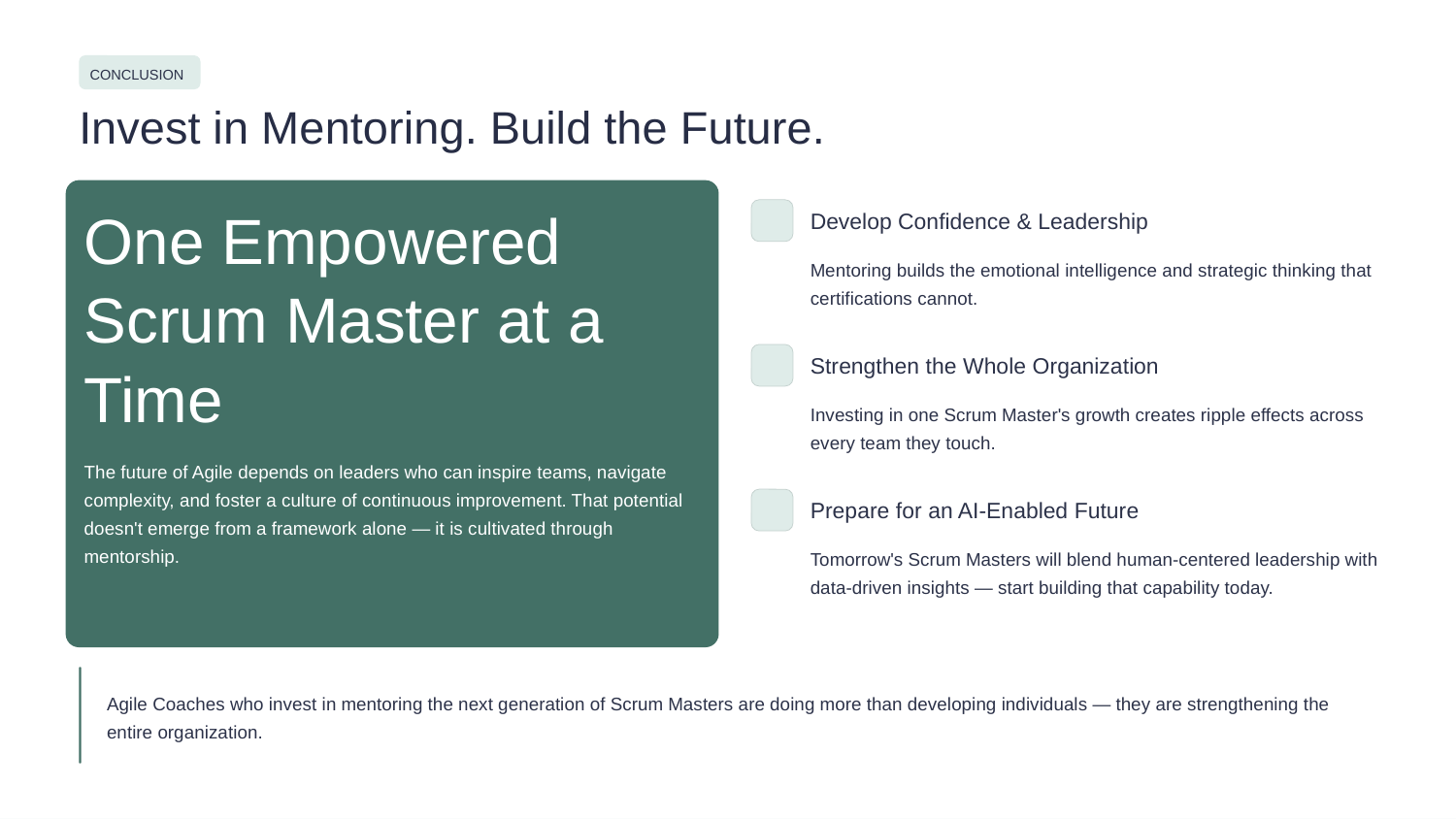

CONCLUSION
Invest in Mentoring. Build the Future.

One Empowered Scrum Master at a Time

Develop Confidence & Leadership
Mentoring builds the emotional intelligence and strategic thinking that certifications cannot.

Strengthen the Whole Organization
Investing in one Scrum Master's growth creates ripple effects across every team they touch.
The future of Agile depends on leaders who can inspire teams, navigate complexity, and foster a culture of continuous improvement. That potential doesn't emerge from a framework alone — it is cultivated through mentorship.

Prepare for an AI-Enabled Future
Tomorrow's Scrum Masters will blend human-centered leadership with data-driven insights — start building that capability today.

Agile Coaches who invest in mentoring the next generation of Scrum Masters are doing more than developing individuals — they are strengthening the entire organization.